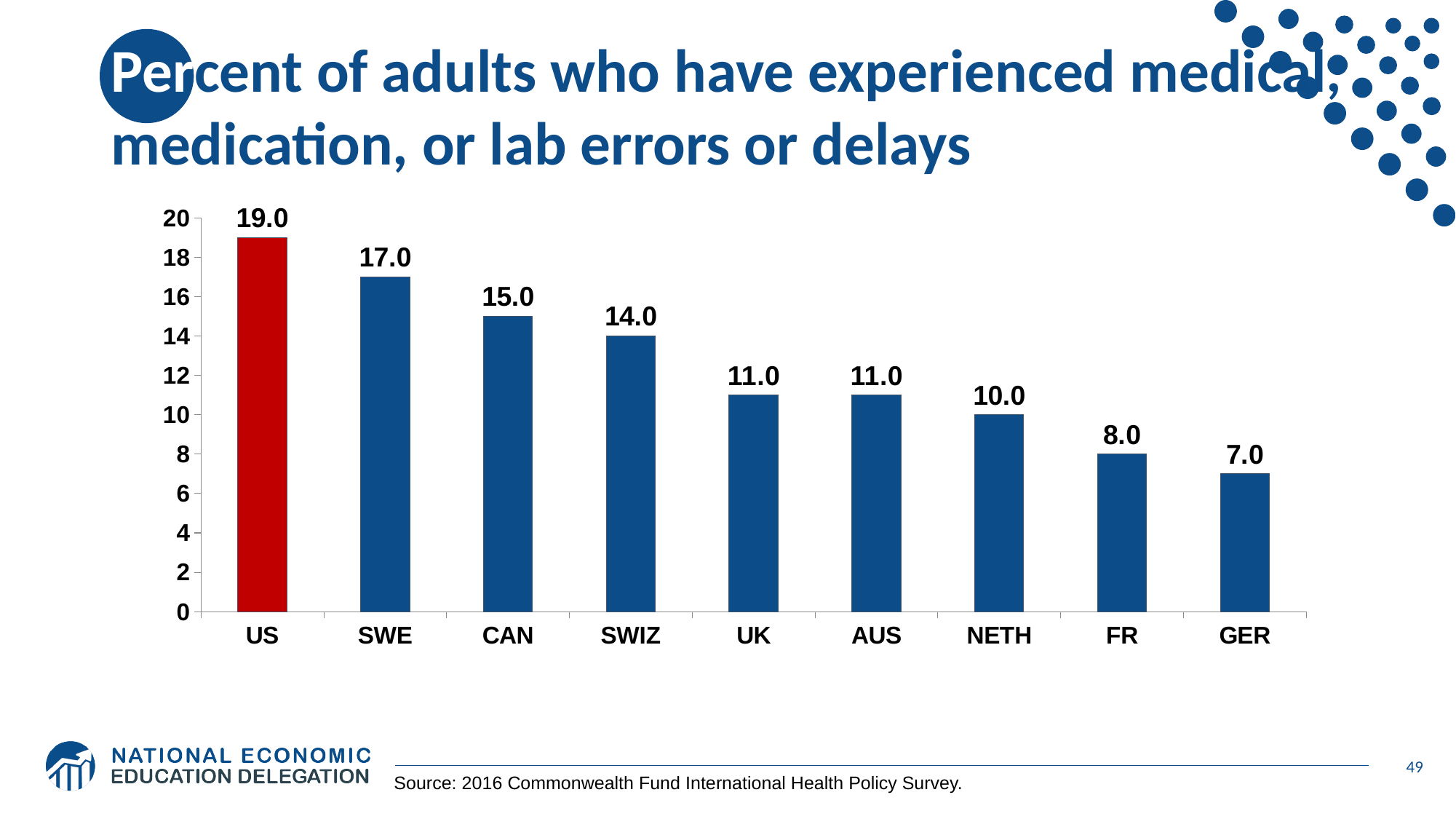

# Percent of adults who have experienced medical, medication, or lab errors or delays

### Chart

| Category | Column2 |
|---|---|
| US | 19.0 |
| SWE | 17.0 |
| CAN | 15.0 |
| SWIZ | 14.0 |
| UK | 11.0 |
| AUS | 11.0 |
| NETH | 10.0 |
| FR | 8.0 |
| GER | 7.0 |
49
Source: 2016 Commonwealth Fund International Health Policy Survey.